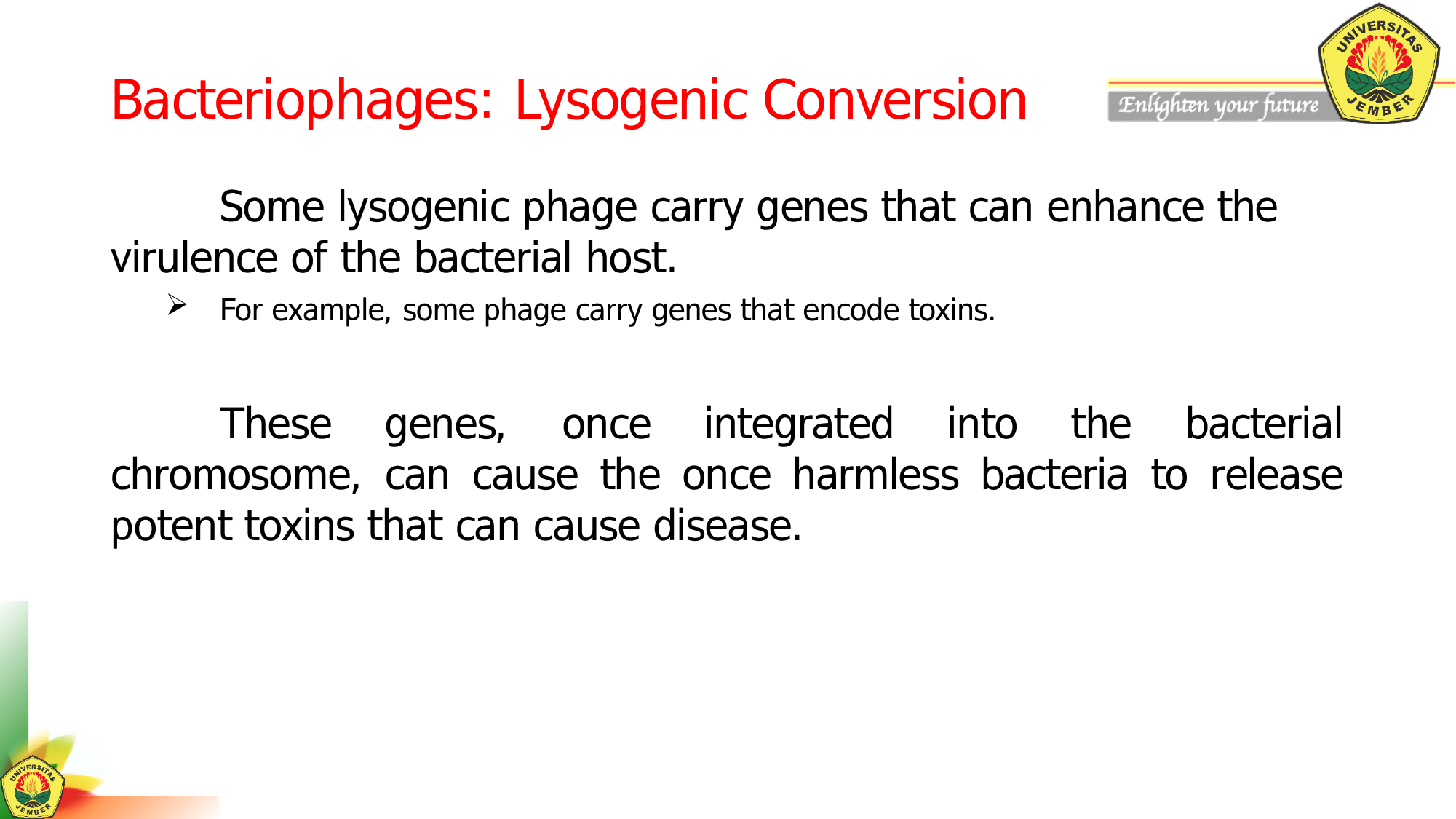

# Bacteriophages: Lysogenic Conversion
	Some lysogenic phage carry genes that can enhance the virulence of the bacterial host.
For example, some phage carry genes that encode toxins.

	These genes, once integrated into the bacterial chromosome, can cause the once harmless bacteria to release potent toxins that can cause disease.